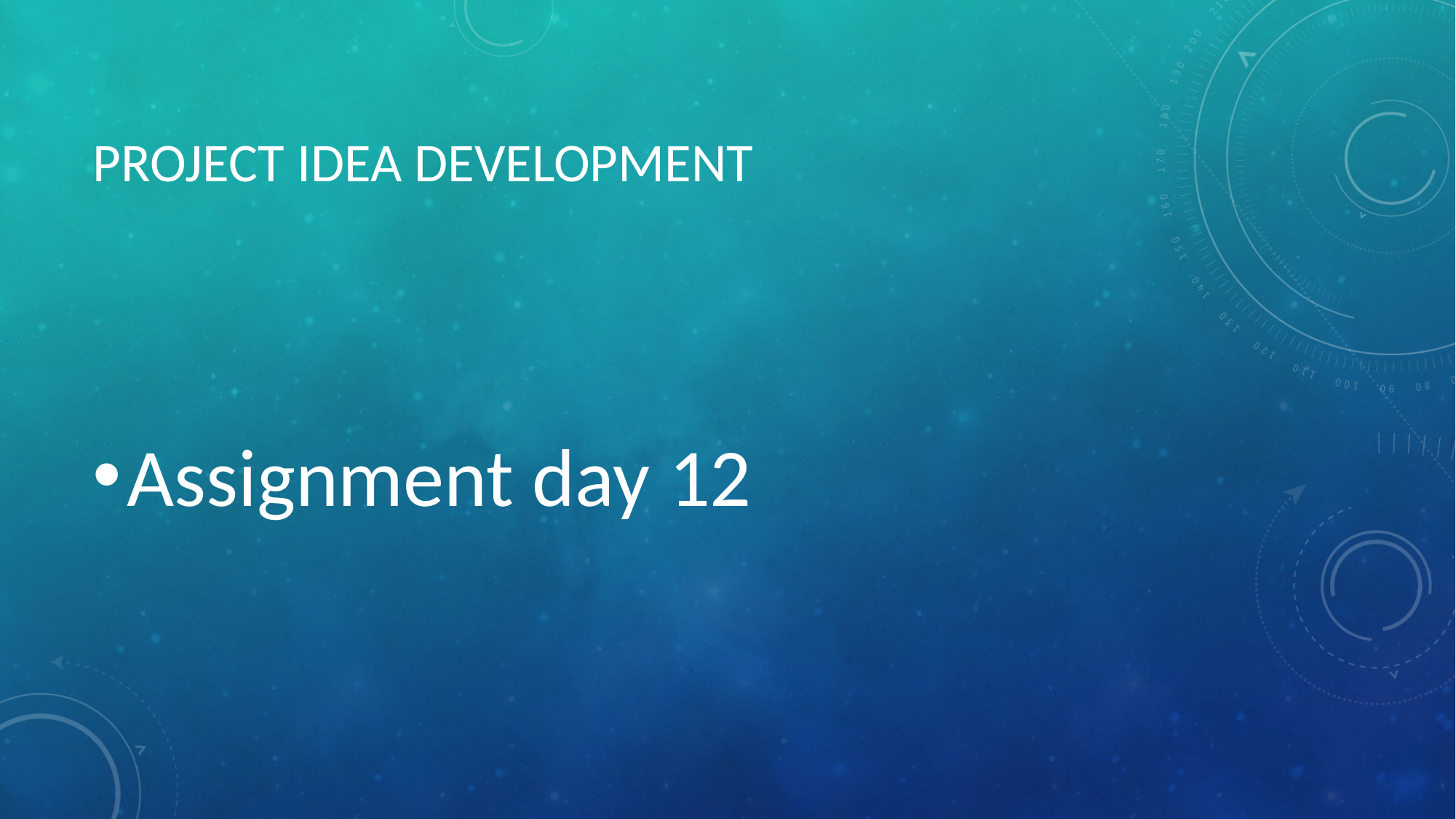

# Project Idea development
Assignment day 12